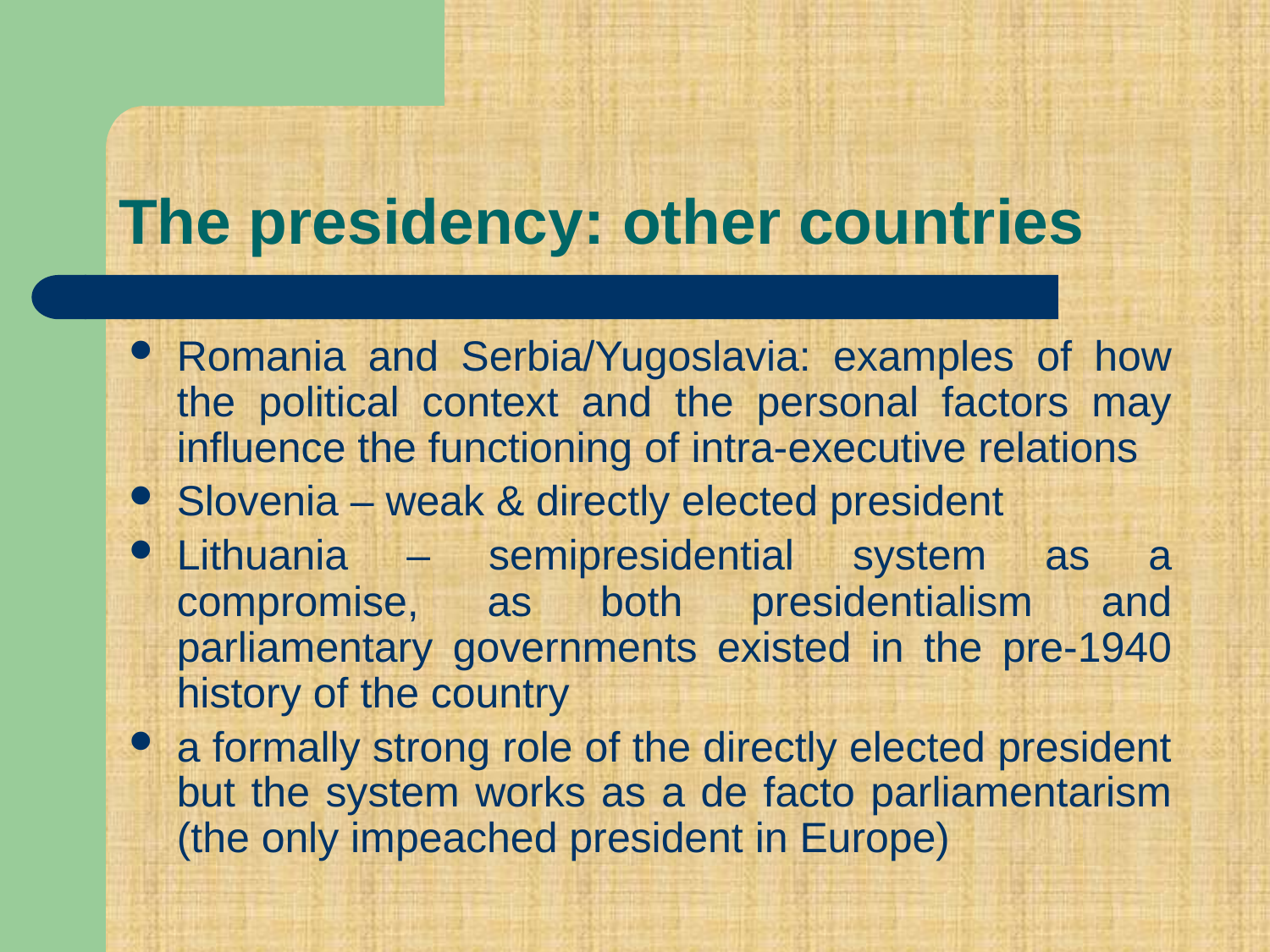

# The presidency: other countries
Romania and Serbia/Yugoslavia: examples of how the political context and the personal factors may influence the functioning of intra-executive relations
Slovenia – weak & directly elected president
Lithuania – semipresidential system as a compromise, as both presidentialism and parliamentary governments existed in the pre-1940 history of the country
a formally strong role of the directly elected president but the system works as a de facto parliamentarism (the only impeached president in Europe)